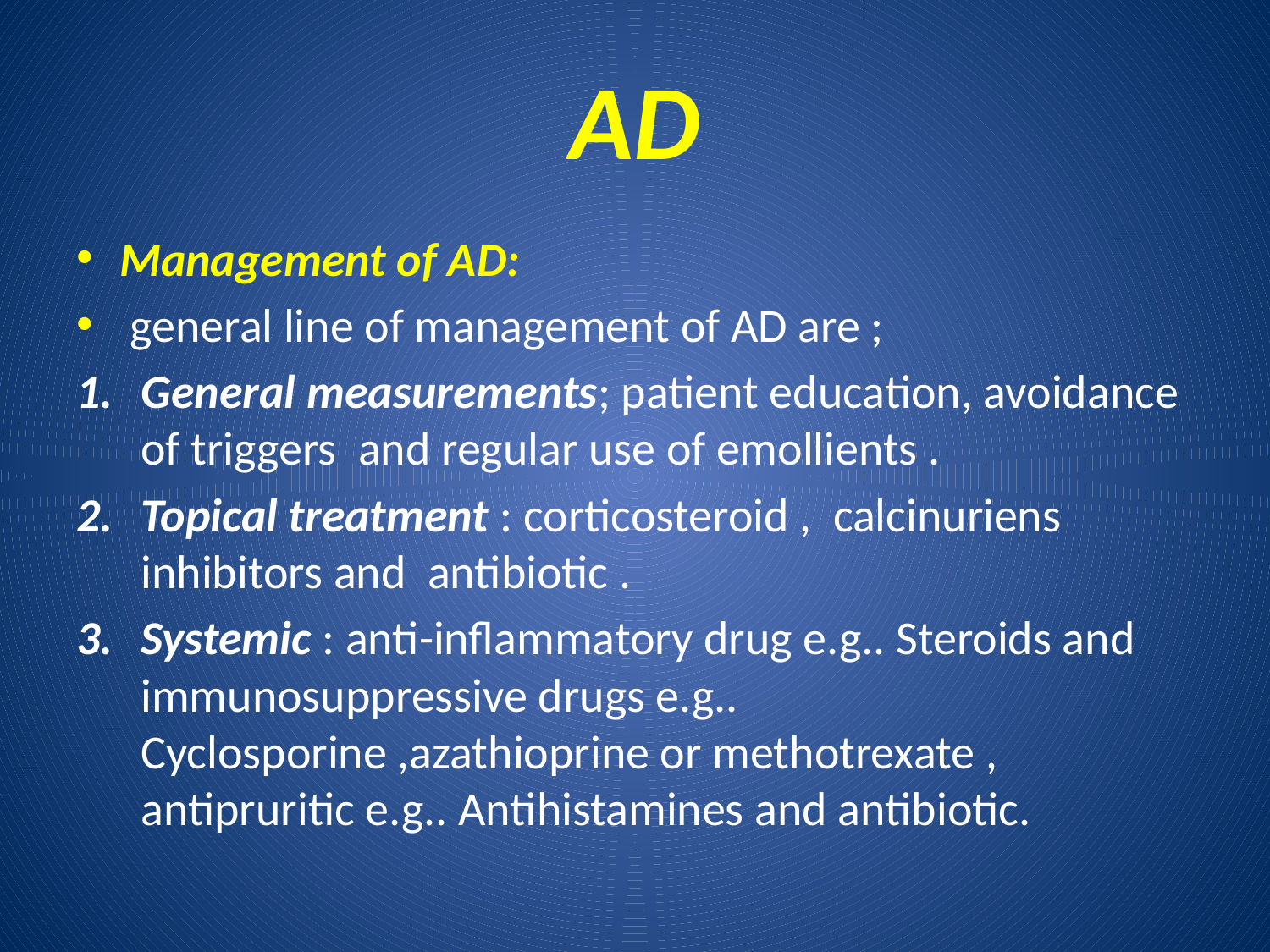

# AD
Management of AD:
 general line of management of AD are ;
General measurements; patient education, avoidance of triggers  and regular use of emollients .
Topical treatment : corticosteroid ,  calcinuriens inhibitors and  antibiotic .
Systemic : anti-inflammatory drug e.g.. Steroids and immunosuppressive drugs e.g.. Cyclosporine ,azathioprine or methotrexate , antipruritic e.g.. Antihistamines and antibiotic.